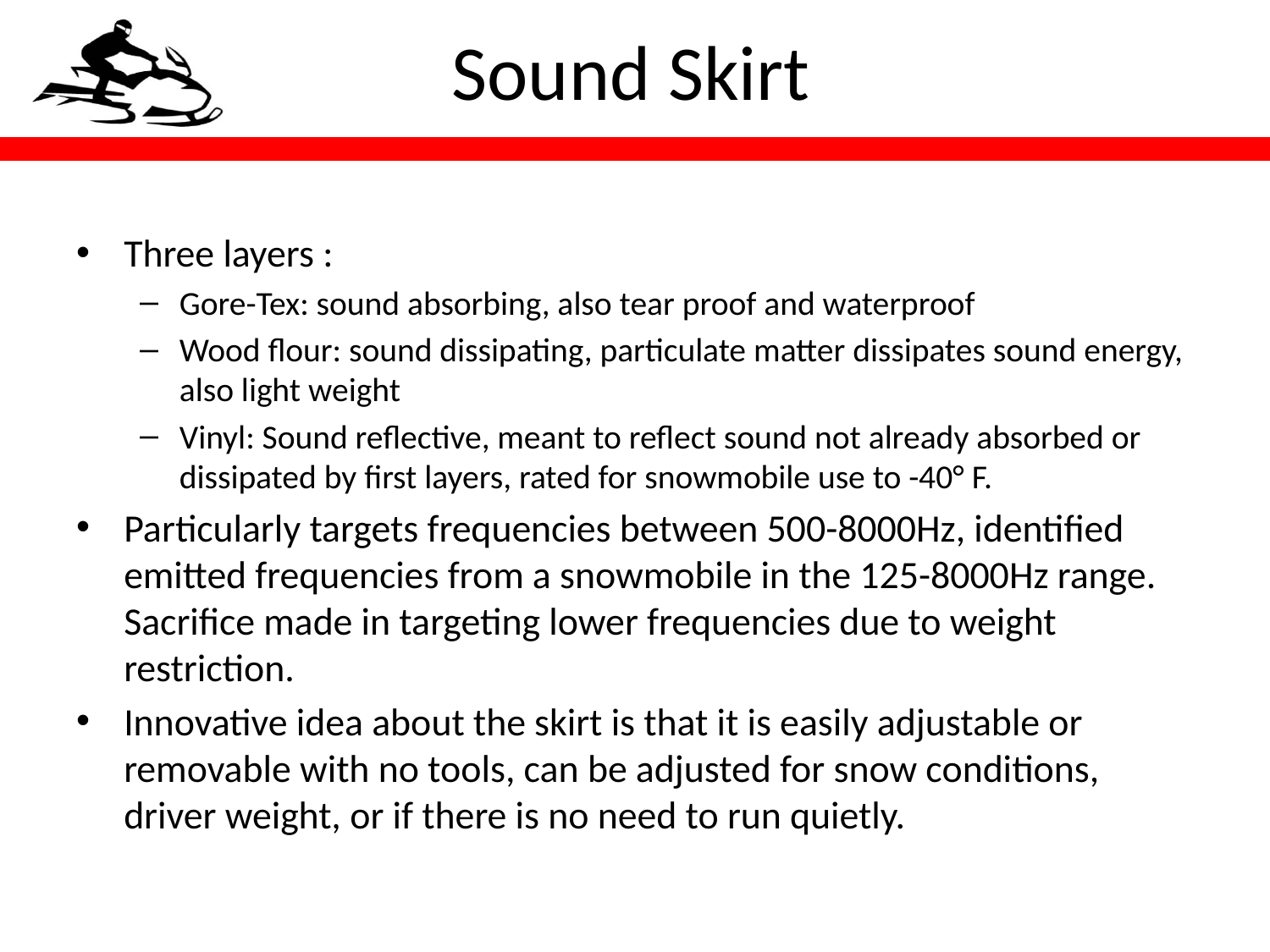

# Sound Skirt
Three layers :
Gore-Tex: sound absorbing, also tear proof and waterproof
Wood flour: sound dissipating, particulate matter dissipates sound energy, also light weight
Vinyl: Sound reflective, meant to reflect sound not already absorbed or dissipated by first layers, rated for snowmobile use to -40° F.
Particularly targets frequencies between 500-8000Hz, identified emitted frequencies from a snowmobile in the 125-8000Hz range.  Sacrifice made in targeting lower frequencies due to weight restriction.
Innovative idea about the skirt is that it is easily adjustable or removable with no tools, can be adjusted for snow conditions, driver weight, or if there is no need to run quietly.